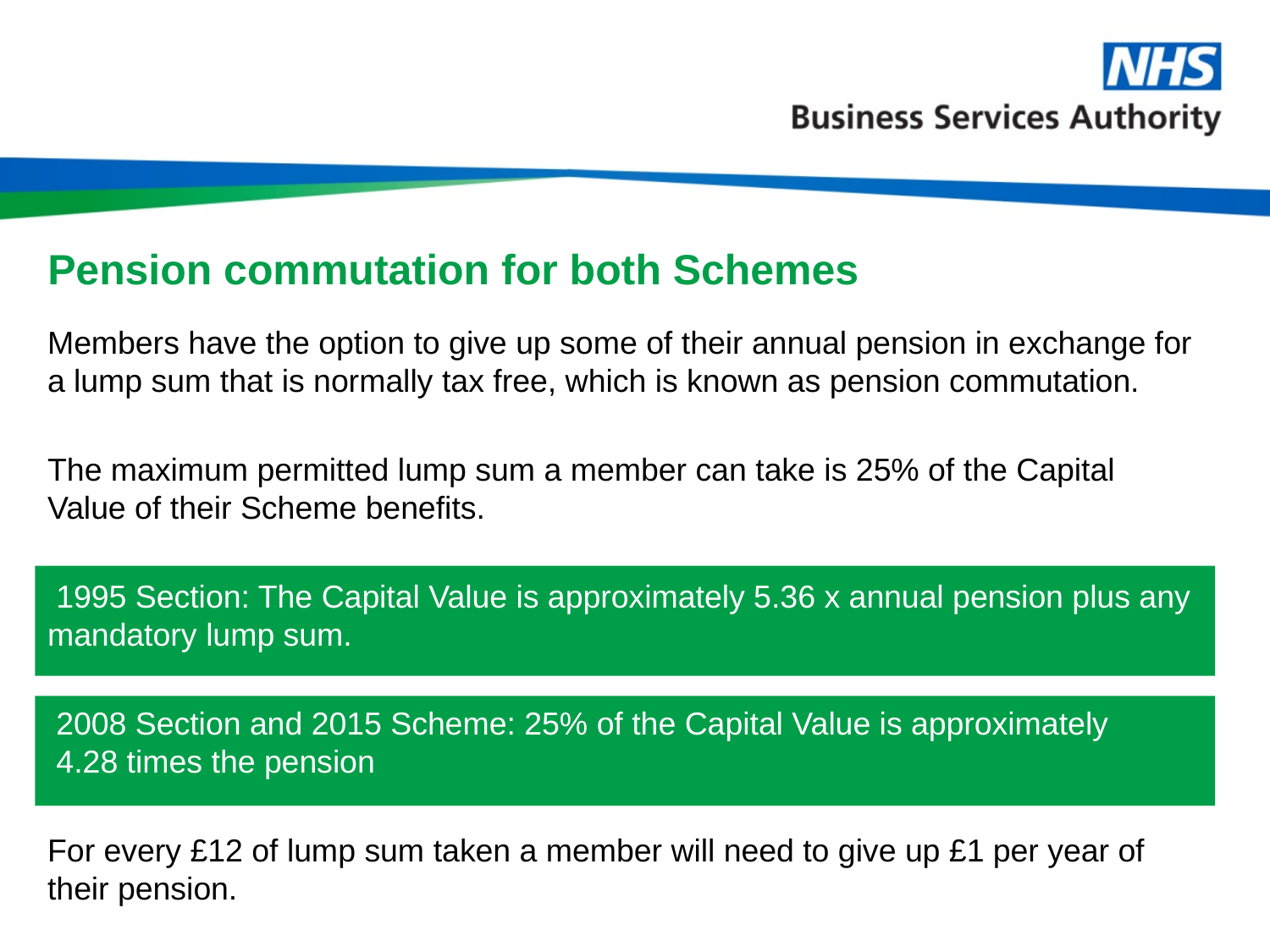

# Pension commutation for both Schemes
Members have the option to give up some of their annual pension in exchange for a lump sum that is normally tax free, which is known as pension commutation.

The maximum permitted lump sum a member can take is 25% of the Capital Value of their Scheme benefits.

 1995 Section: The Capital Value is approximately 5.36 x annual pension plus any mandatory lump sum.

 2008 Section and 2015 Scheme: 25% of the Capital Value is approximately
 4.28 times the pension

For every £12 of lump sum taken a member will need to give up £1 per year of their pension.